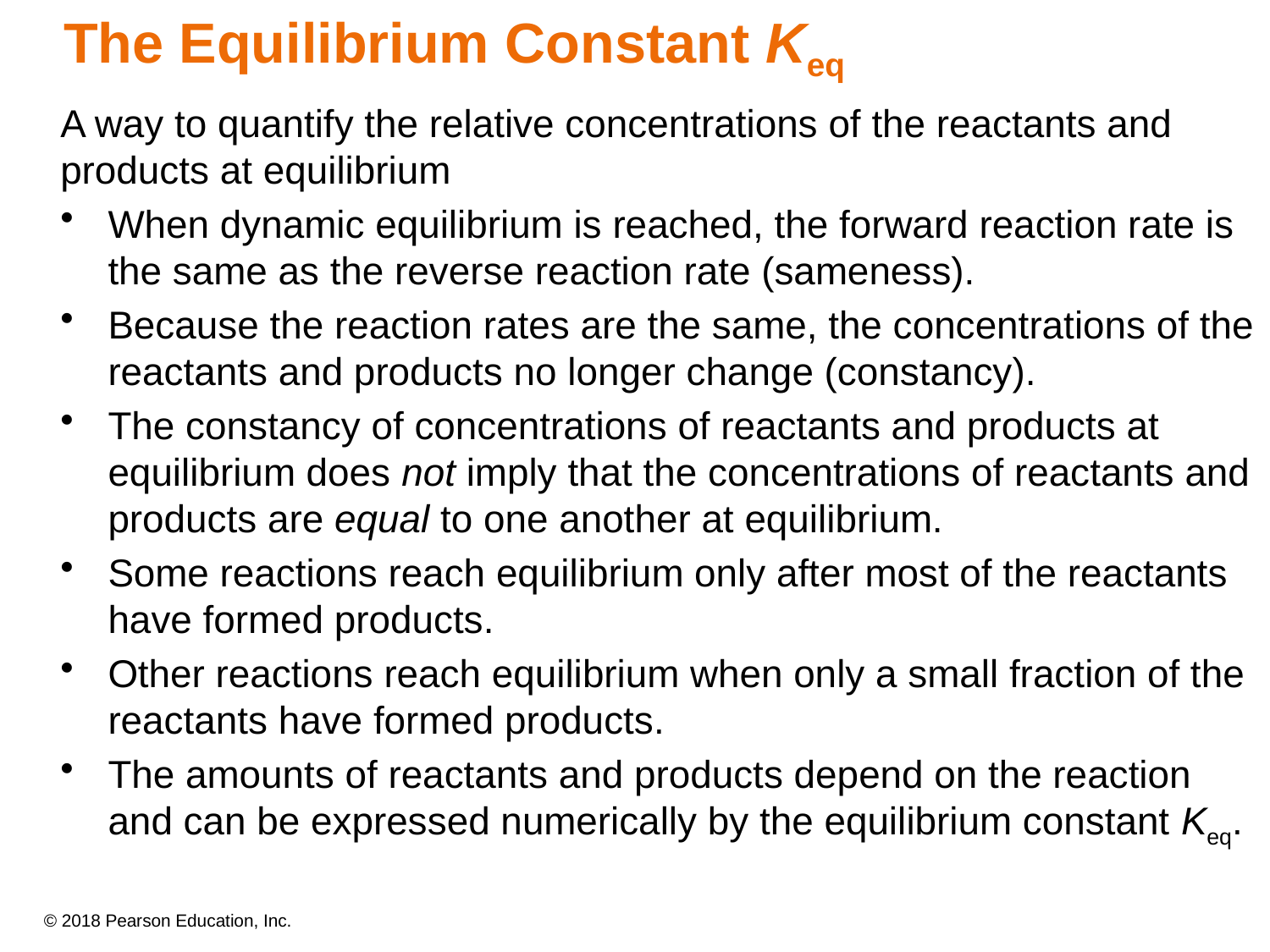

# The Equilibrium Constant Keq
A way to quantify the relative concentrations of the reactants and products at equilibrium
When dynamic equilibrium is reached, the forward reaction rate is the same as the reverse reaction rate (sameness).
Because the reaction rates are the same, the concentrations of the reactants and products no longer change (constancy).
The constancy of concentrations of reactants and products at equilibrium does not imply that the concentrations of reactants and products are equal to one another at equilibrium.
Some reactions reach equilibrium only after most of the reactants have formed products.
Other reactions reach equilibrium when only a small fraction of the reactants have formed products.
The amounts of reactants and products depend on the reaction and can be expressed numerically by the equilibrium constant Keq.